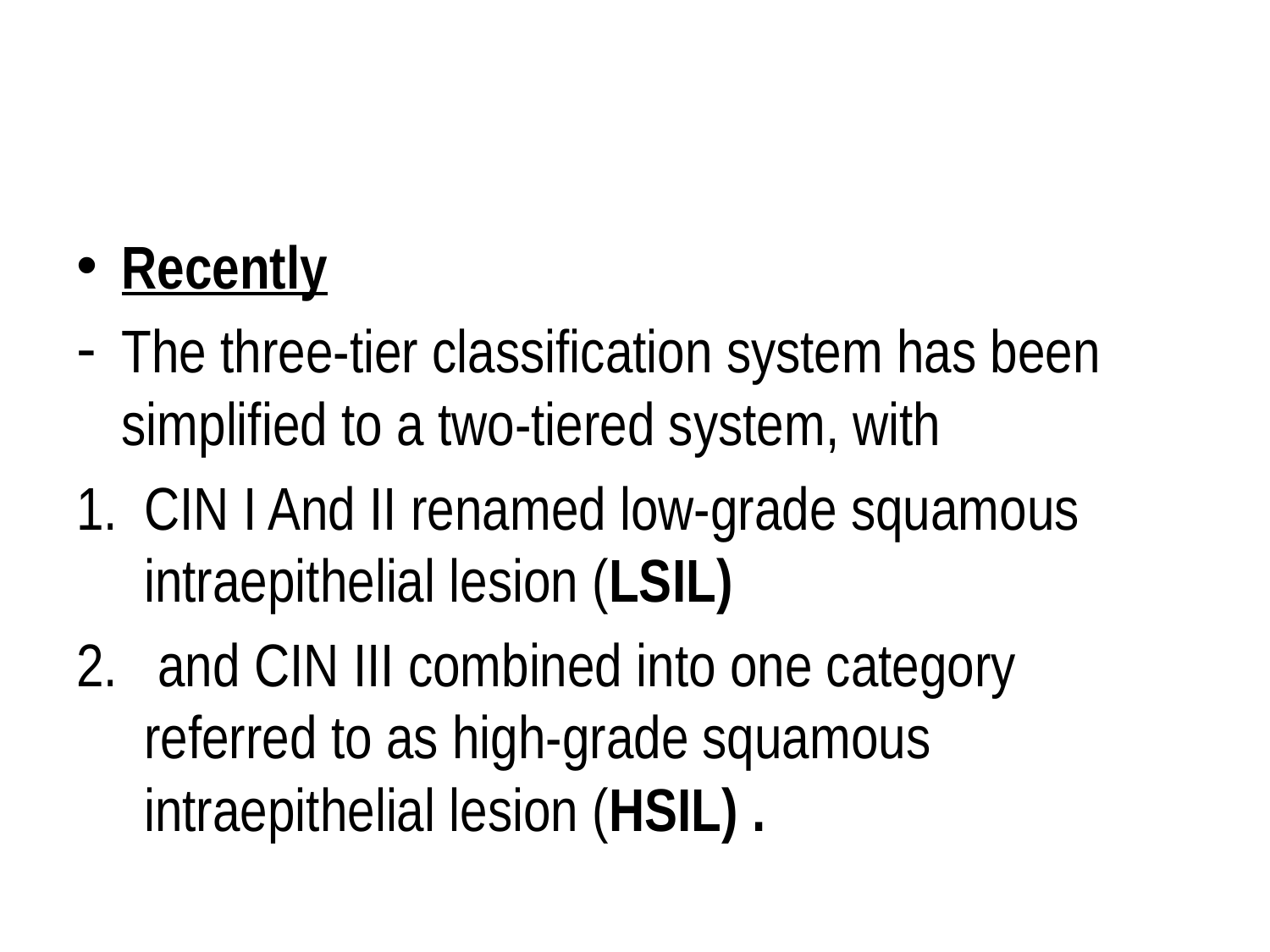

#
Recently
The three-tier classification system has been  simplified to a two-tiered system, with
CIN I And II renamed low-grade squamous intraepithelial lesion (LSIL)
 and CIN III combined into one category referred to as high-grade squamous intraepithelial lesion (HSIL) .